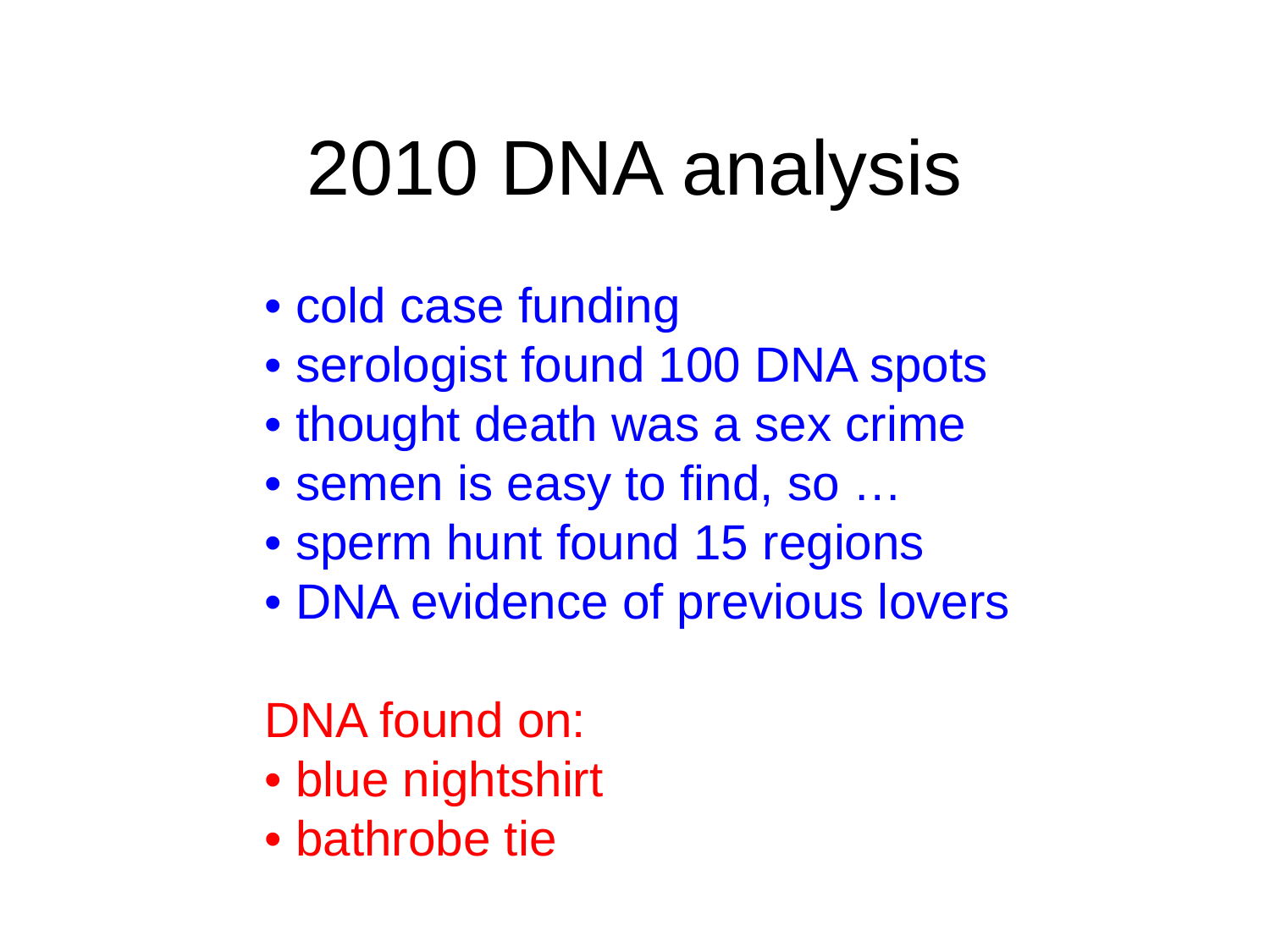

# 2010 DNA analysis
• cold case funding
• serologist found 100 DNA spots
• thought death was a sex crime
• semen is easy to find, so …
• sperm hunt found 15 regions
• DNA evidence of previous lovers

DNA found on:
• blue nightshirt
• bathrobe tie